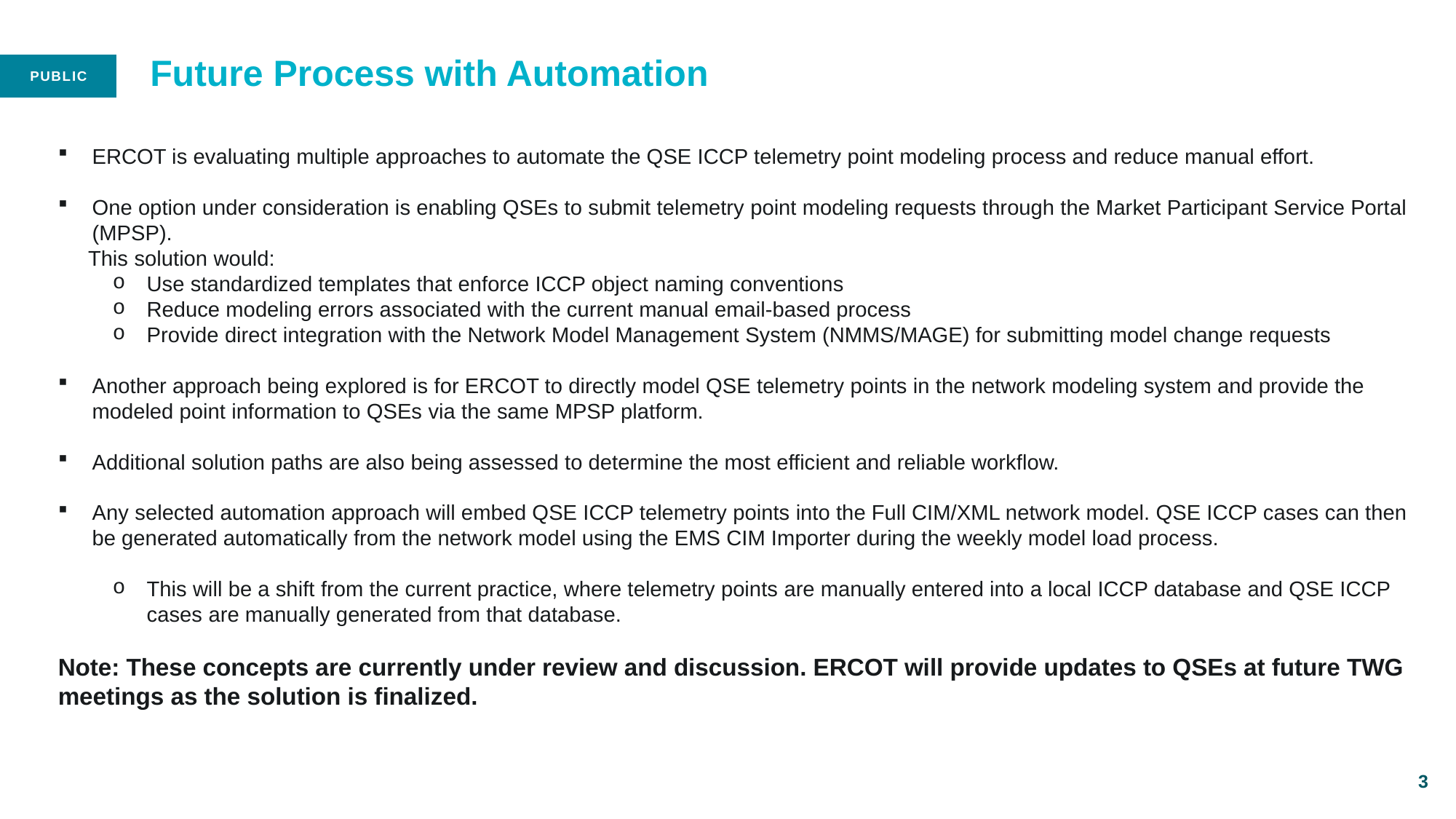

# Future Process with Automation
ERCOT is evaluating multiple approaches to automate the QSE ICCP telemetry point modeling process and reduce manual effort.

One option under consideration is enabling QSEs to submit telemetry point modeling requests through the Market Participant Service Portal (MPSP).
     This solution would:
Use standardized templates that enforce ICCP object naming conventions
Reduce modeling errors associated with the current manual email-based process
Provide direct integration with the Network Model Management System (NMMS/MAGE) for submitting model change requests

Another approach being explored is for ERCOT to directly model QSE telemetry points in the network modeling system and provide the modeled point information to QSEs via the same MPSP platform.

Additional solution paths are also being assessed to determine the most efficient and reliable workflow.

Any selected automation approach will embed QSE ICCP telemetry points into the Full CIM/XML network model. QSE ICCP cases can then be generated automatically from the network model using the EMS CIM Importer during the weekly model load process.

This will be a shift from the current practice, where telemetry points are manually entered into a local ICCP database and QSE ICCP cases are manually generated from that database.

Note: These concepts are currently under review and discussion. ERCOT will provide updates to QSEs at future TWG meetings as the solution is finalized.
3